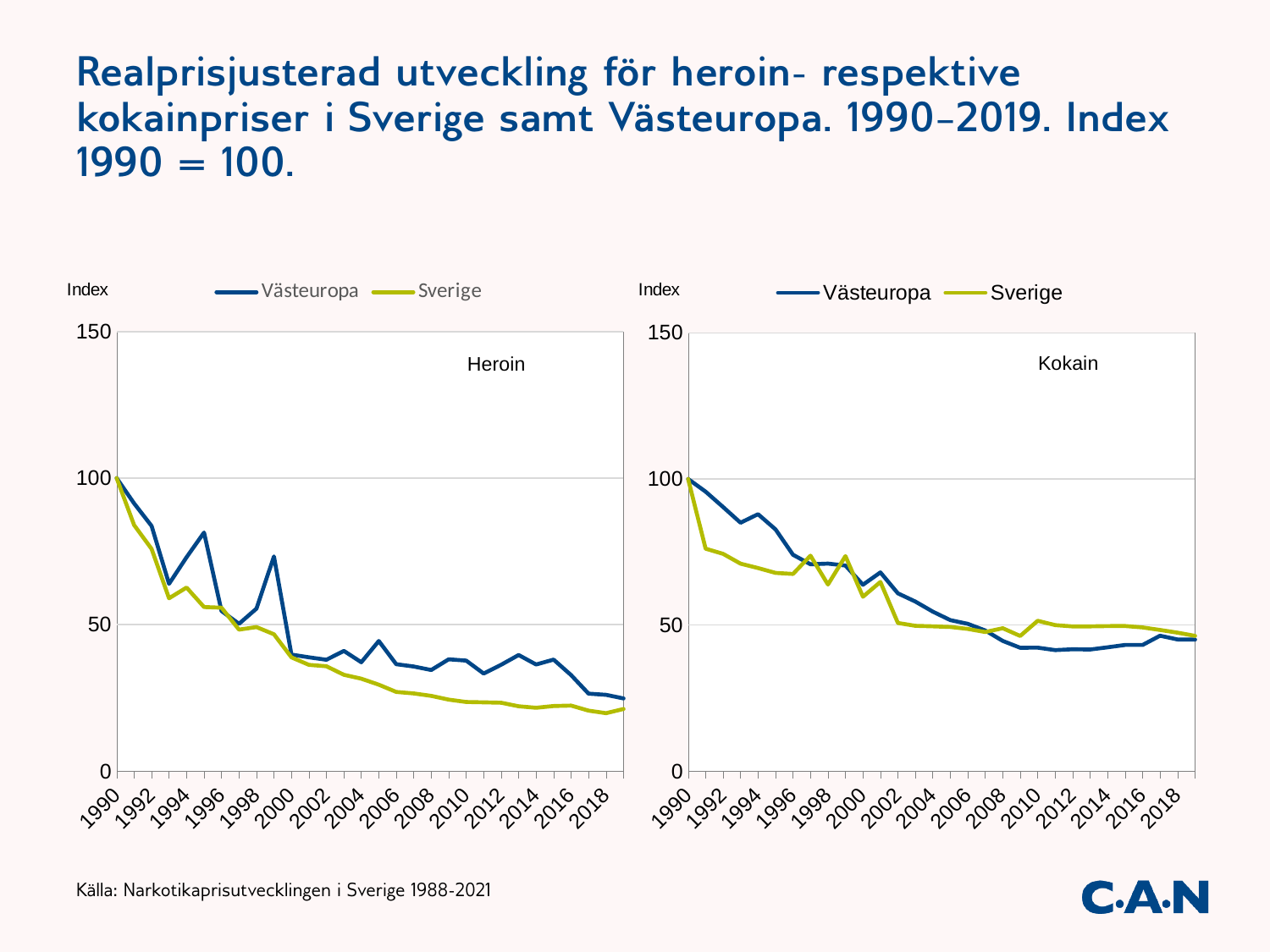

# Realprisjusterad utveckling för heroin- respektive kokainpriser i Sverige samt Västeuropa. 1990–2019. Index 1990 = 100.

### Chart: Index

| Category | Västeuropa | Sverige |
|---|---|---|
| 1990 | 100.0 | 100.0 |
| 1991 | 91.3724799718285 | 83.98175539776923 |
| 1992 | 83.67282225470805 | 75.8388775125663 |
| 1993 | 63.91797019337358 | 59.00247227799995 |
| 1994 | 72.99461479725113 | 62.66744991316511 |
| 1995 | 81.42307994037813 | 56.014838519908764 |
| 1996 | 54.668942645337495 | 55.79419714904108 |
| 1997 | 50.287801852784995 | 48.30411443941708 |
| 1998 | 55.46492421298096 | 49.17911573814514 |
| 1999 | 73.27817323687572 | 46.72923943436748 |
| 2000 | 39.79525324949197 | 38.85407041985078 |
| 2001 | 38.859560447789136 | 36.28968275880491 |
| 2002 | 38.03921568627452 | 35.81600870307391 |
| 2003 | 41.051742116428755 | 32.89860392360821 |
| 2004 | 37.182059181772594 | 31.566609363161696 |
| 2005 | 44.41639028565315 | 29.525805364760327 |
| 2006 | 36.51748645415523 | 27.063553083298853 |
| 2007 | 35.7268252383739 | 26.54546489909527 |
| 2008 | 34.539101497504156 | 25.711029118690636 |
| 2009 | 38.18233503896191 | 24.433397842629557 |
| 2010 | 37.745561543293555 | 23.630001356135104 |
| 2011 | 33.326911344443374 | 23.51999735702754 |
| 2012 | 36.3364099299809 | 23.374991787209247 |
| 2013 | 39.65739030758454 | 22.165511226414388 |
| 2014 | 36.418705540846595 | 21.661106409754808 |
| 2015 | 38.09111217488431 | 22.249636334580263 |
| 2016 | 32.80030338463483 | 22.405714022481167 |
| 2017 | 26.47030051845643 | 20.68431891399896 |
| 2018 | 26.073919001218027 | 19.815417482104305 |
| 2019 | 24.84054328965476 | 21.23869199360393 |

### Chart: Index

| Category | Västeuropa | Sverige |
|---|---|---|
| 1990 | 100.0 | 100.0 |
| 1991 | 95.66404179472899 | 76.14373330985707 |
| 1992 | 90.40197627574588 | 74.37584200418493 |
| 1993 | 85.03297500248777 | 71.0199668815262 |
| 1994 | 87.9601791991004 | 69.51868075928678 |
| 1995 | 82.74048651227545 | 67.85256661698178 |
| 1996 | 74.05608549030818 | 67.49252178436727 |
| 1997 | 70.8008764223098 | 73.75544271741798 |
| 1998 | 71.03088659620416 | 63.86870060888717 |
| 1999 | 70.36986349345852 | 73.61277676763768 |
| 2000 | 63.80568559521307 | 59.69287987423796 |
| 2001 | 68.02006660230275 | 64.76593407964856 |
| 2002 | 60.85801362486849 | 50.71895424836601 |
| 2003 | 58.03628801520605 | 49.75968741385303 |
| 2004 | 54.609653060372175 | 49.576078909030116 |
| 2005 | 51.70548708197629 | 49.35154476183683 |
| 2006 | 50.42978942367441 | 48.689981938873636 |
| 2007 | 48.15861005443206 | 47.63576698449853 |
| 2008 | 44.59096940208013 | 48.930393788130885 |
| 2009 | 42.254433180546584 | 46.28161822904473 |
| 2010 | 42.2740568864266 | 51.47122028630938 |
| 2011 | 41.452126003316465 | 49.99036701666506 |
| 2012 | 41.732871850860306 | 49.54964990451941 |
| 2013 | 41.6520765087223 | 49.57173788448067 |
| 2014 | 42.40324527928135 | 49.661871192063536 |
| 2015 | 43.21071359235819 | 49.68405935854475 |
| 2016 | 43.207145059796716 | 49.200455076952245 |
| 2017 | 46.37070376053576 | 48.332867653907044 |
| 2018 | 45.08788836835064 | 47.40712545676004 |
| 2019 | 45.03804044014784 | 46.31726300883543 |
Kokain
Heroin
Källa: Narkotikaprisutvecklingen i Sverige 1988-2021